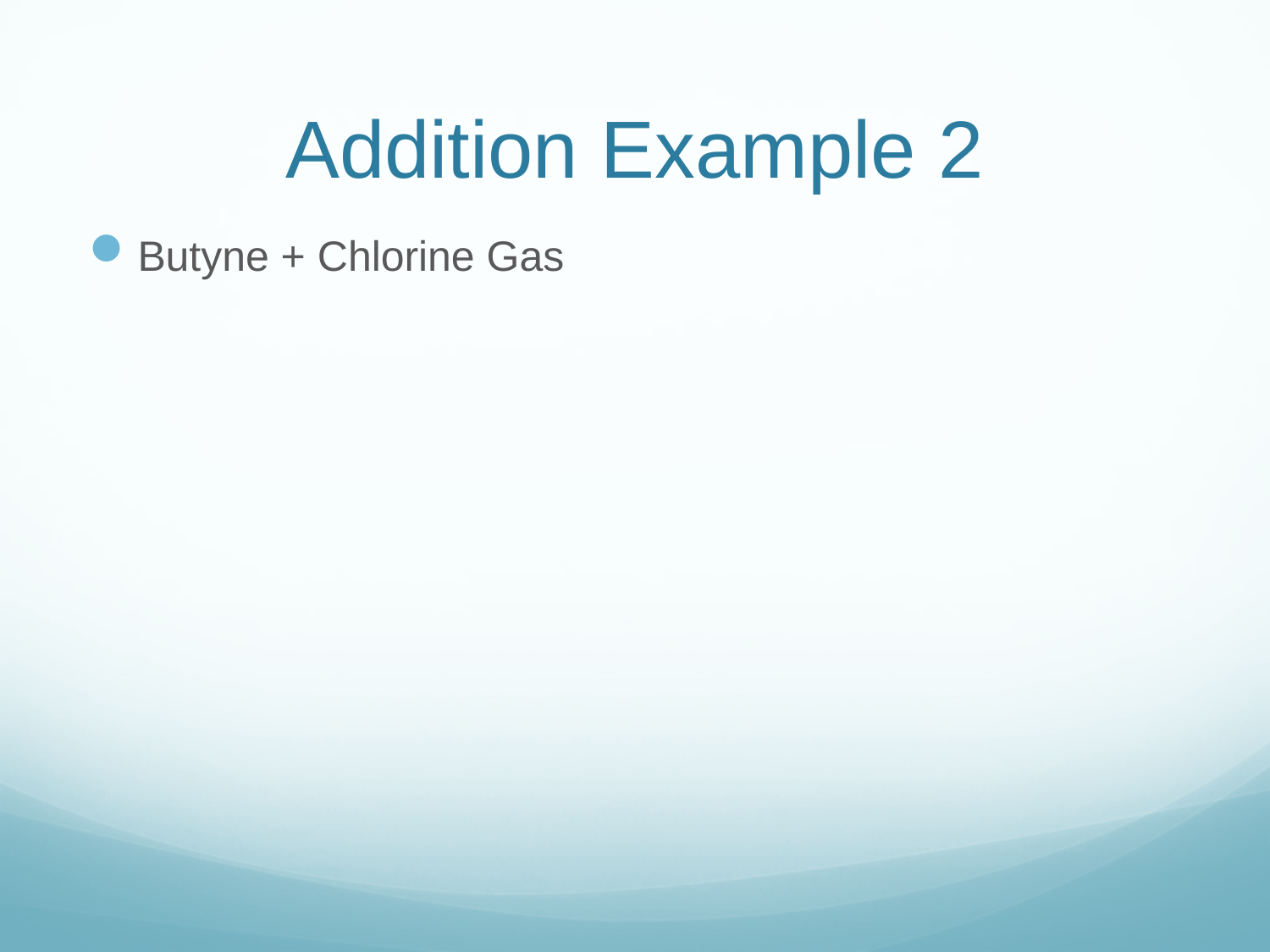

# Addition Example 2
Butyne + Chlorine Gas